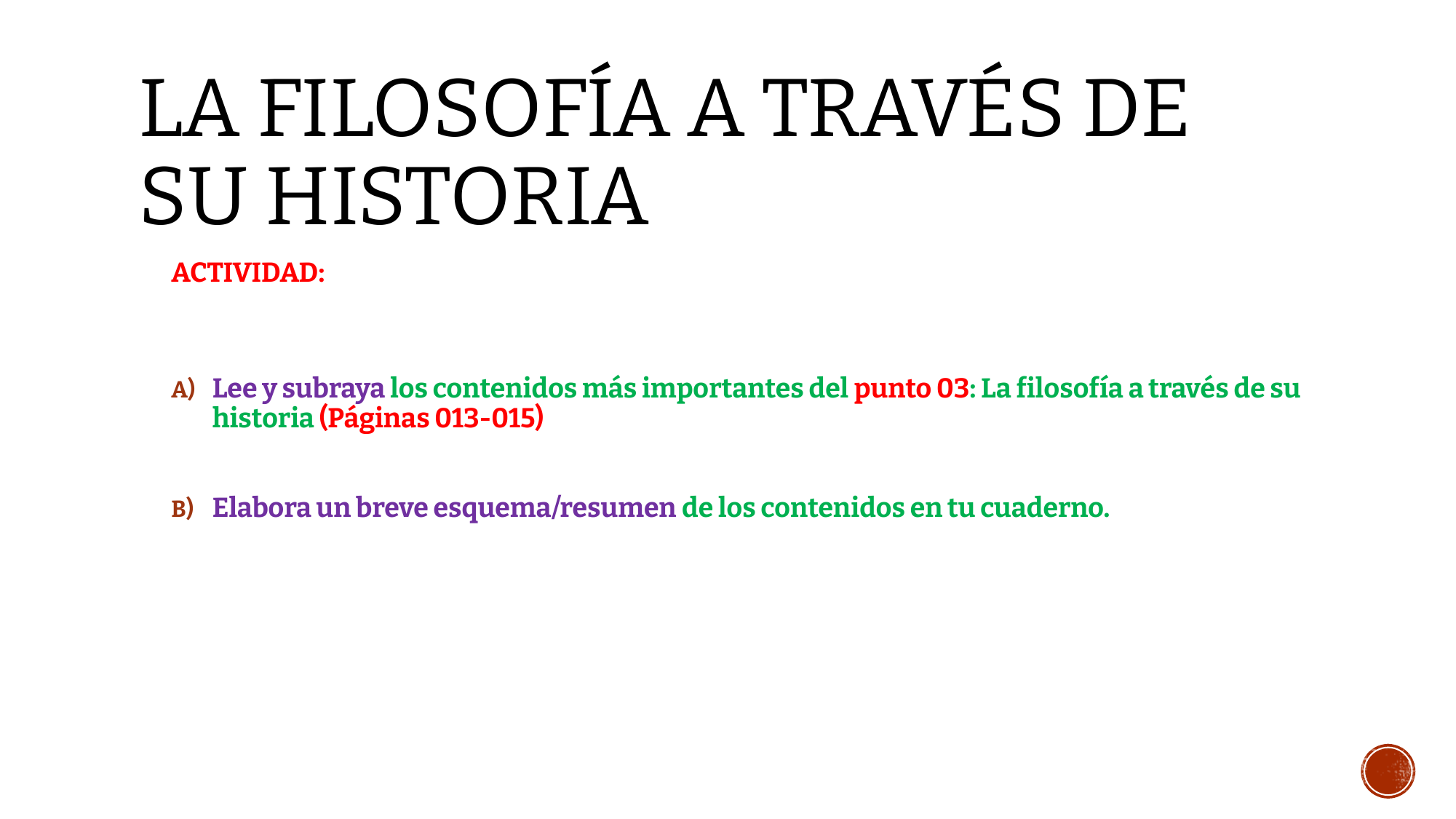

# la filosofía a través de su historia
ACTIVIDAD:

Lee y subraya los contenidos más importantes del punto 03: La filosofía a través de su historia (Páginas 013-015)

Elabora un breve esquema/resumen de los contenidos en tu cuaderno.